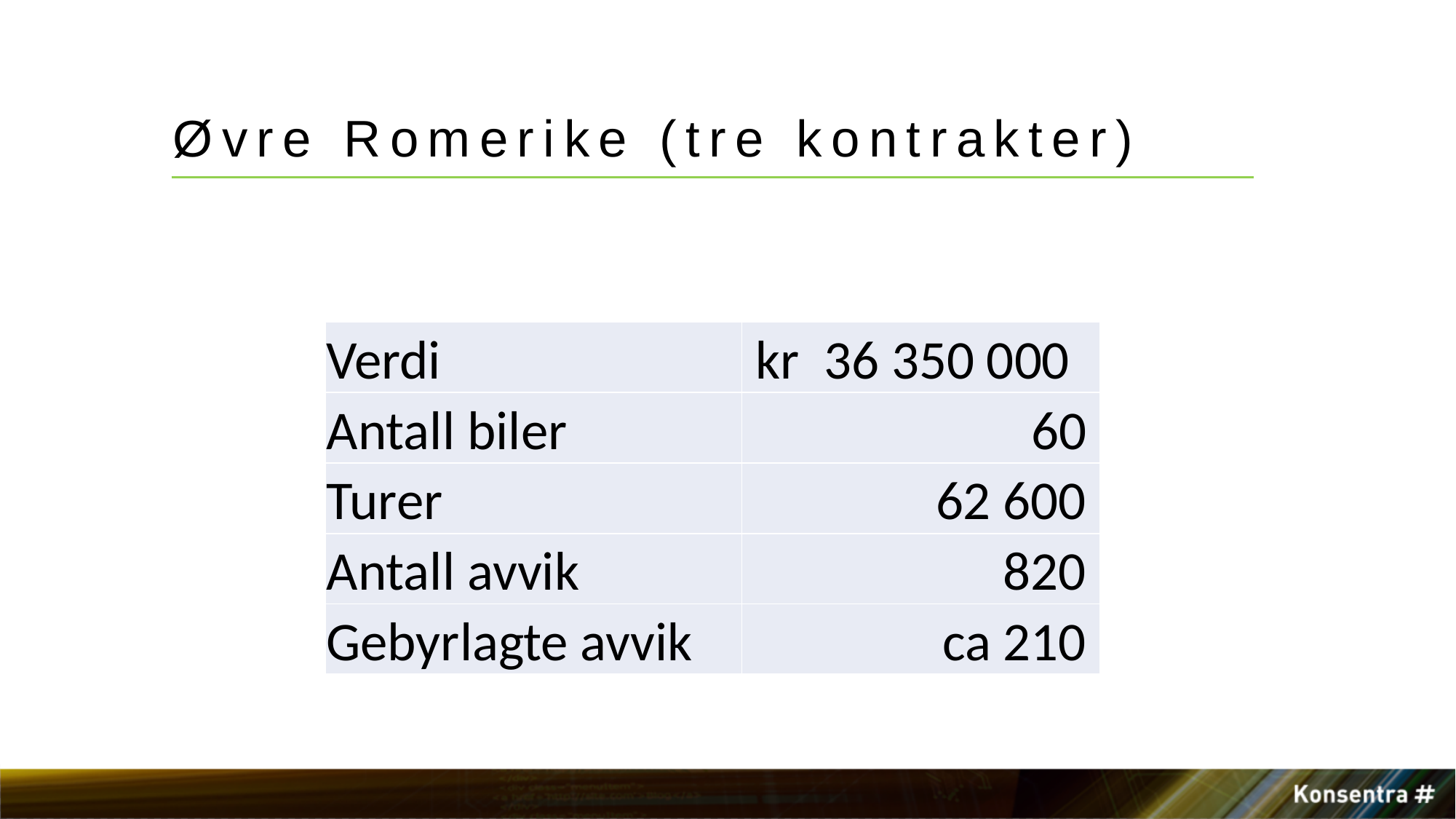

# Øvre Romerike (tre kontrakter)
| Verdi | kr 36 350 000 |
| --- | --- |
| Antall biler | 60 |
| Turer | 62 600 |
| Antall avvik | 820 |
| Gebyrlagte avvik | ca 210 |